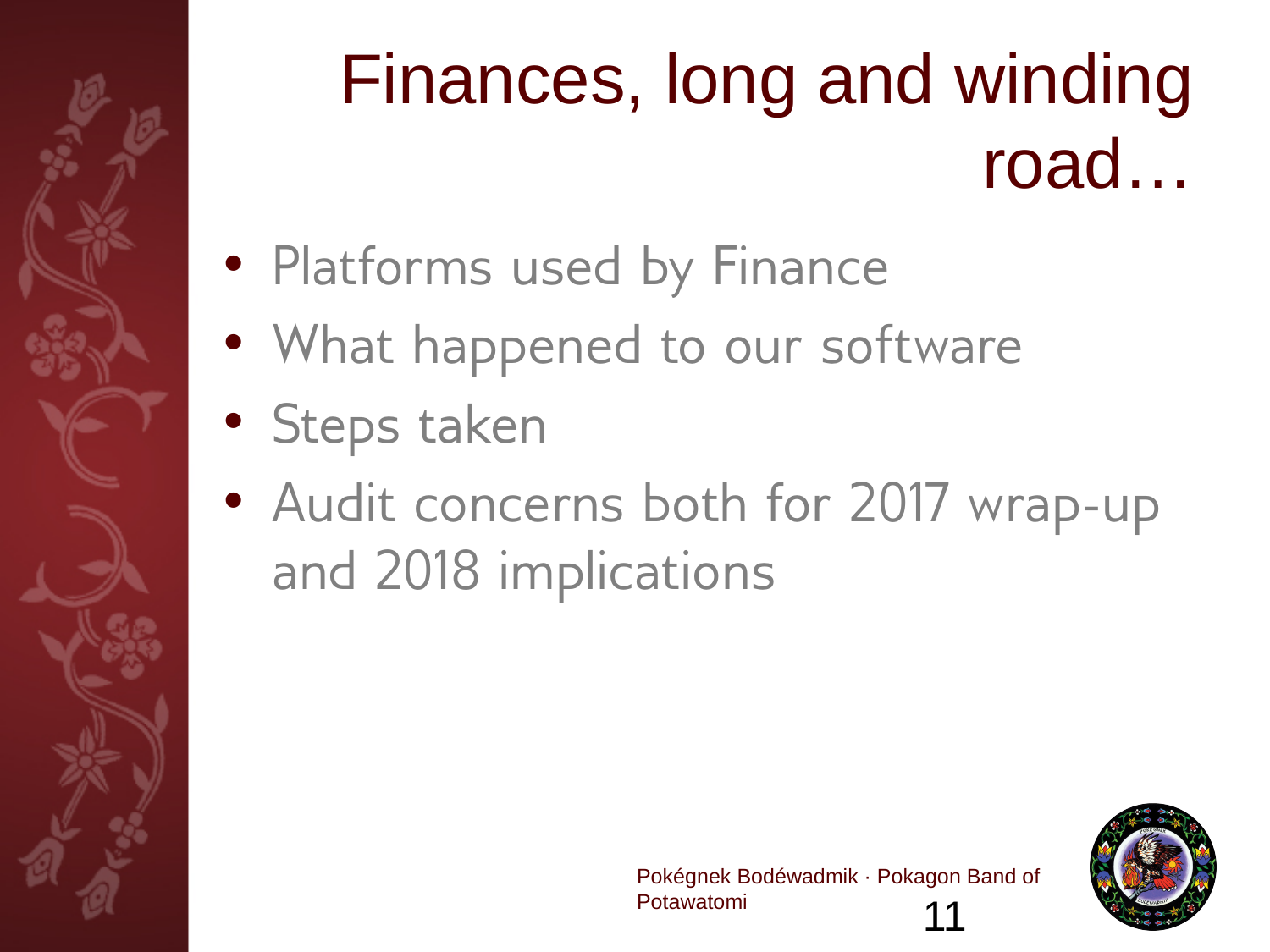

# Finances, long and winding road…
Platforms used by Finance
What happened to our software
Steps taken
Audit concerns both for 2017 wrap-up and 2018 implications
11